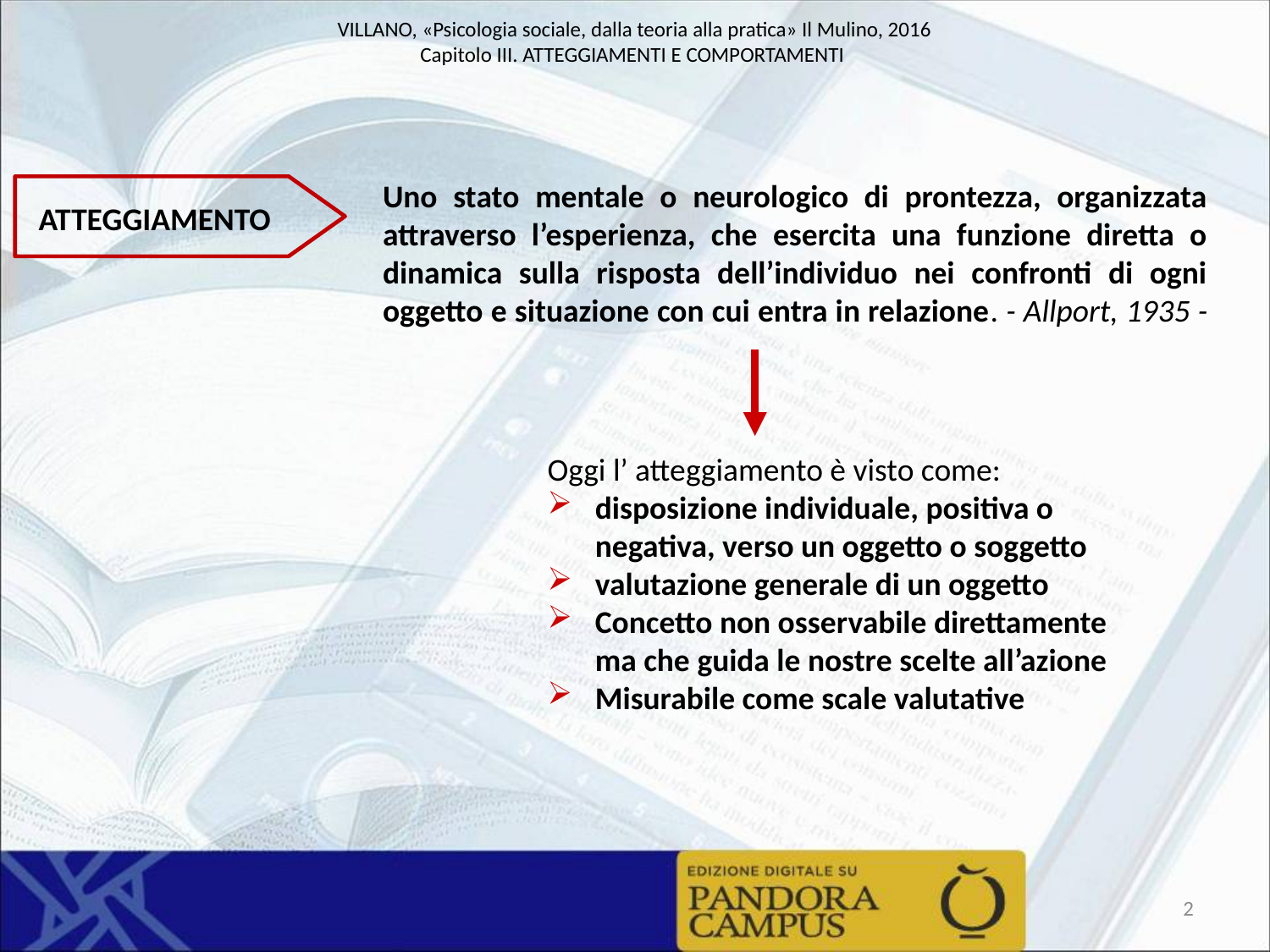

Uno stato mentale o neurologico di prontezza, organizzata attraverso l’esperienza, che esercita una funzione diretta o dinamica sulla risposta dell’individuo nei confronti di ogni oggetto e situazione con cui entra in relazione. - Allport, 1935 -

ATTEGGIAMENTO
Oggi l’ atteggiamento è visto come:
disposizione individuale, positiva o negativa, verso un oggetto o soggetto
valutazione generale di un oggetto
Concetto non osservabile direttamente ma che guida le nostre scelte all’azione
Misurabile come scale valutative

2